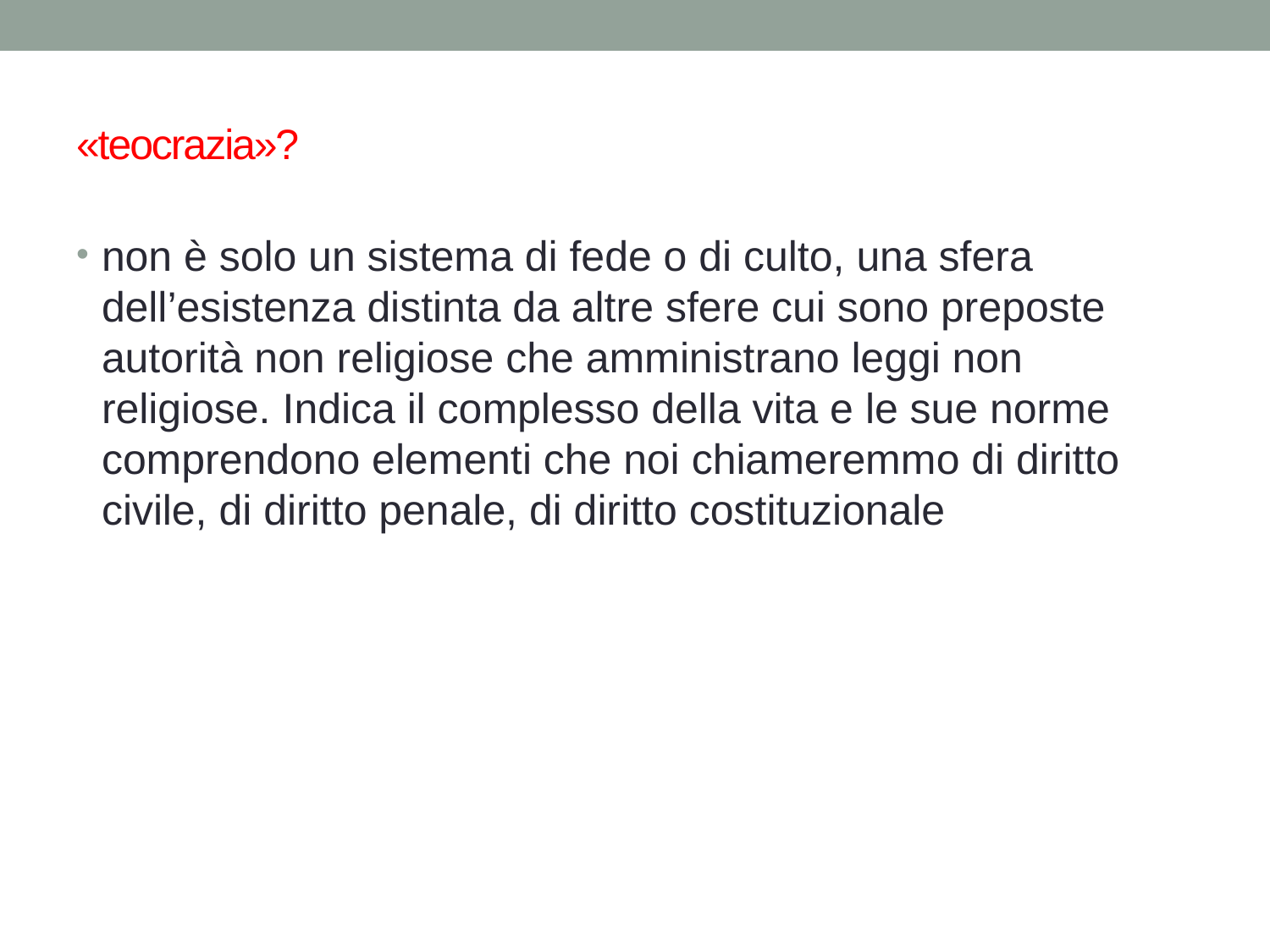

# «teocrazia»?
non è solo un sistema di fede o di culto, una sfera dell’esistenza distinta da altre sfere cui sono preposte autorità non religiose che amministrano leggi non religiose. Indica il complesso della vita e le sue norme comprendono elementi che noi chiameremmo di diritto civile, di diritto penale, di diritto costituzionale